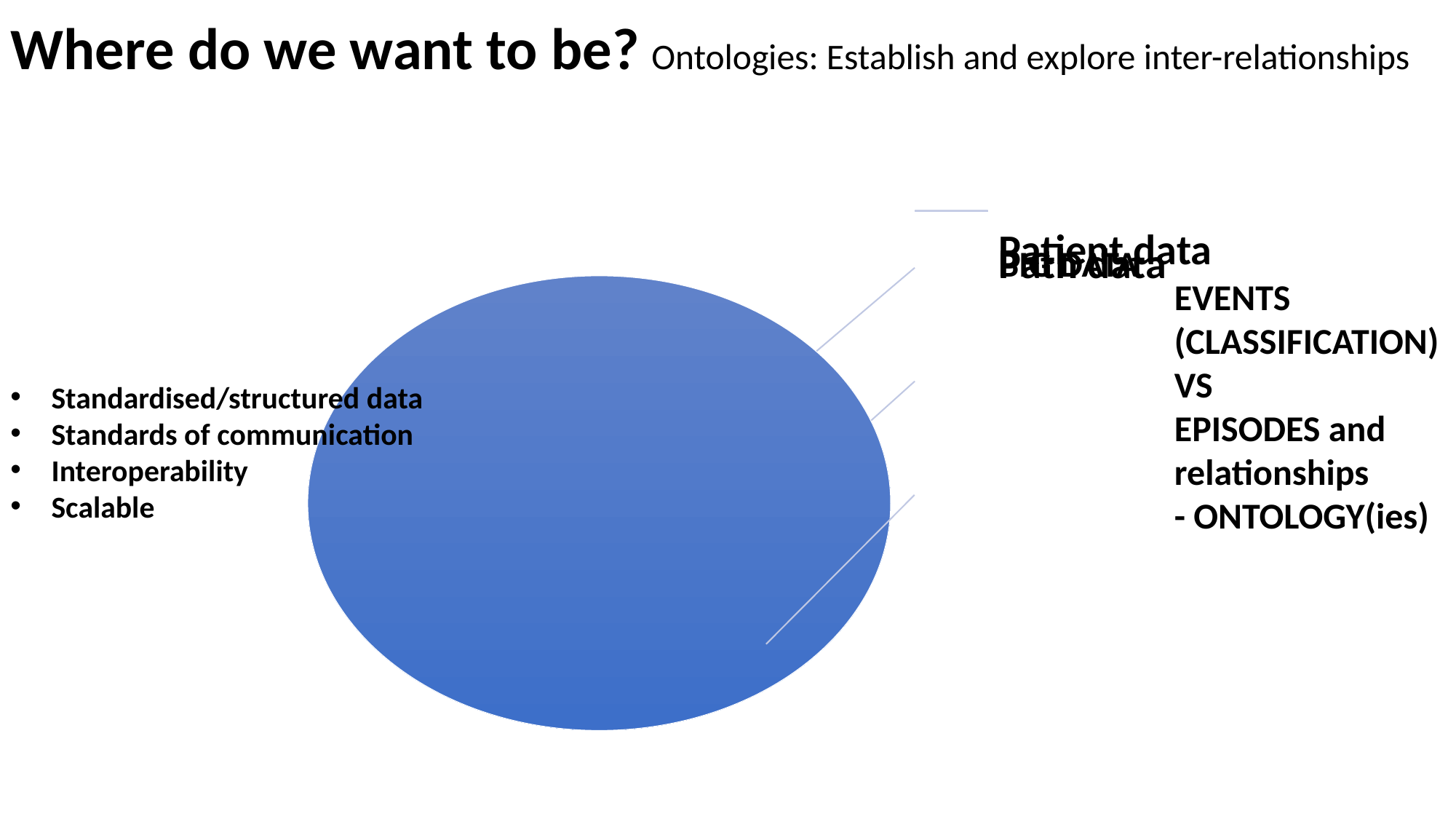

# Where do we want to be? Ontologies: Establish and explore inter-relationships
Path data
Patient data
EVENTS (CLASSIFICATION)
VS
EPISODES and relationships
- ONTOLOGY(ies)

Standardised/structured data
Standards of communication
Interoperability
Scalable